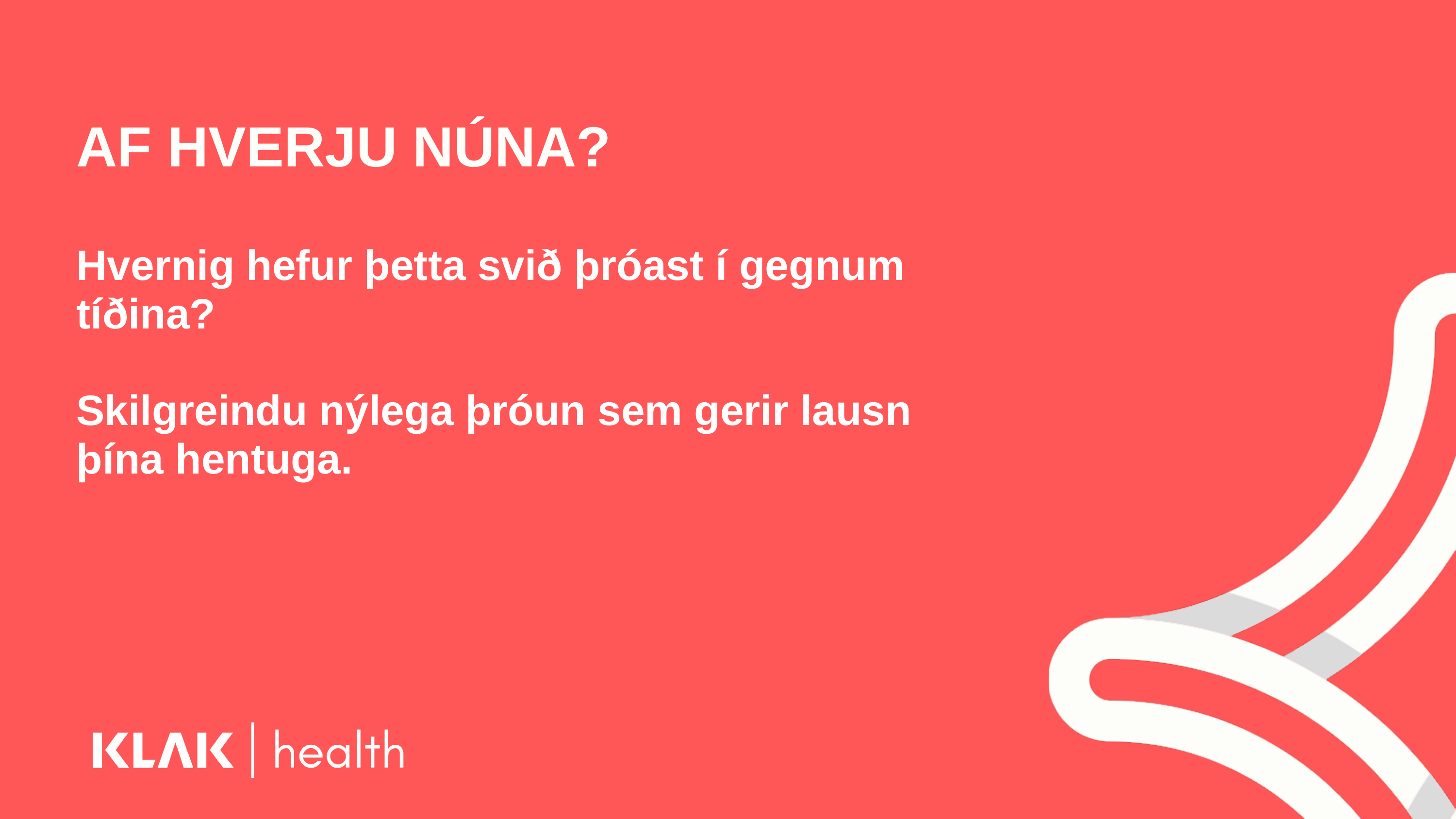

AF HVERJU NÚNA?
Hvernig hefur þetta svið þróast í gegnum tíðina?

Skilgreindu nýlega þróun sem gerir lausn þína hentuga.